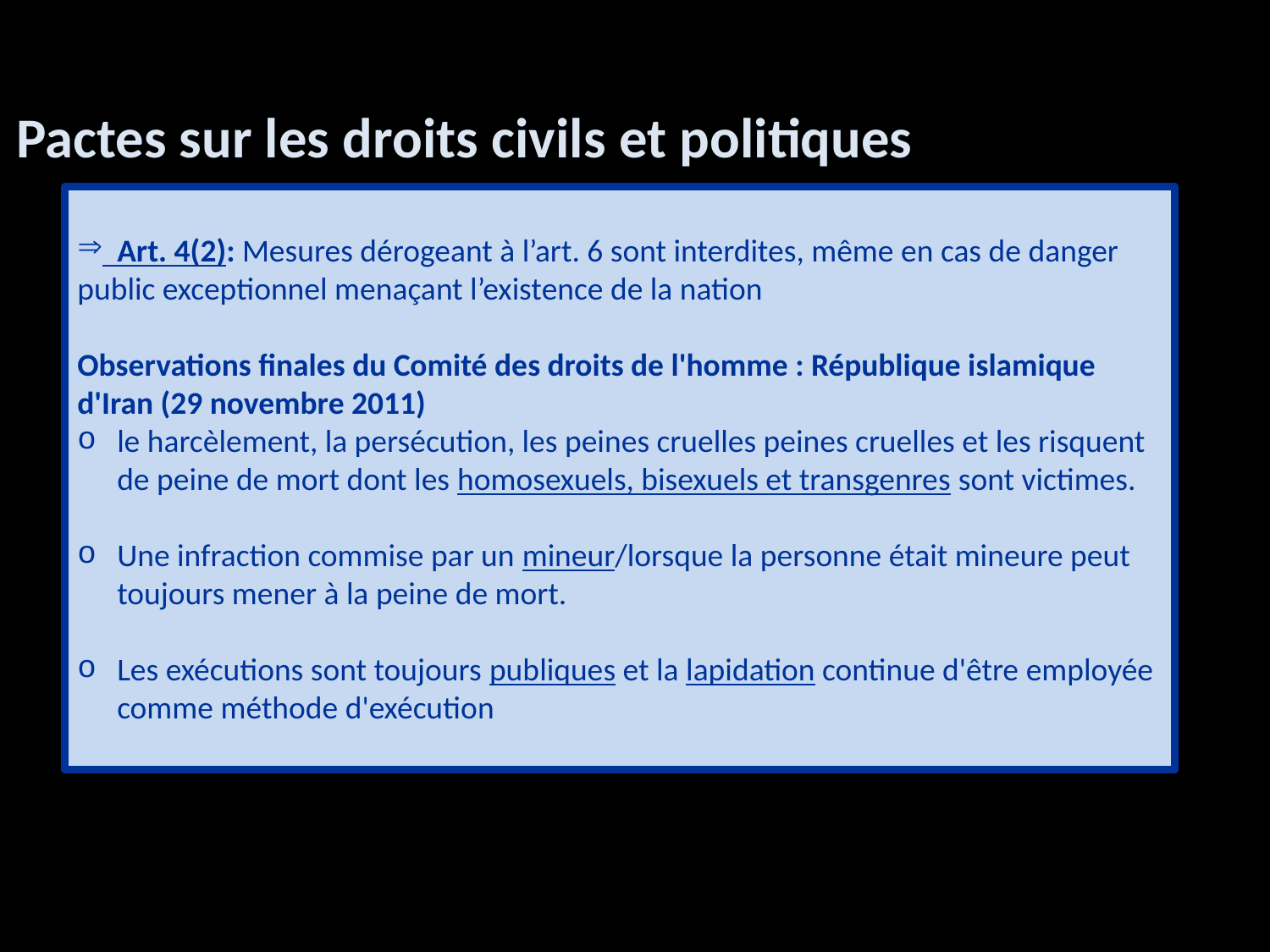

Pactes sur les droits civils et politiques

  Art. 4(2): Mesures dérogeant à l’art. 6 sont interdites, même en cas de danger public exceptionnel menaçant l’existence de la nation

Observations finales du Comité des droits de l'homme : République islamique d'Iran (29 novembre 2011)
le harcèlement, la persécution, les peines cruelles peines cruelles et les risquent de peine de mort dont les homosexuels, bisexuels et transgenres sont victimes.

Une infraction commise par un mineur/lorsque la personne était mineure peut toujours mener à la peine de mort.

Les exécutions sont toujours publiques et la lapidation continue d'être employée comme méthode d'exécution